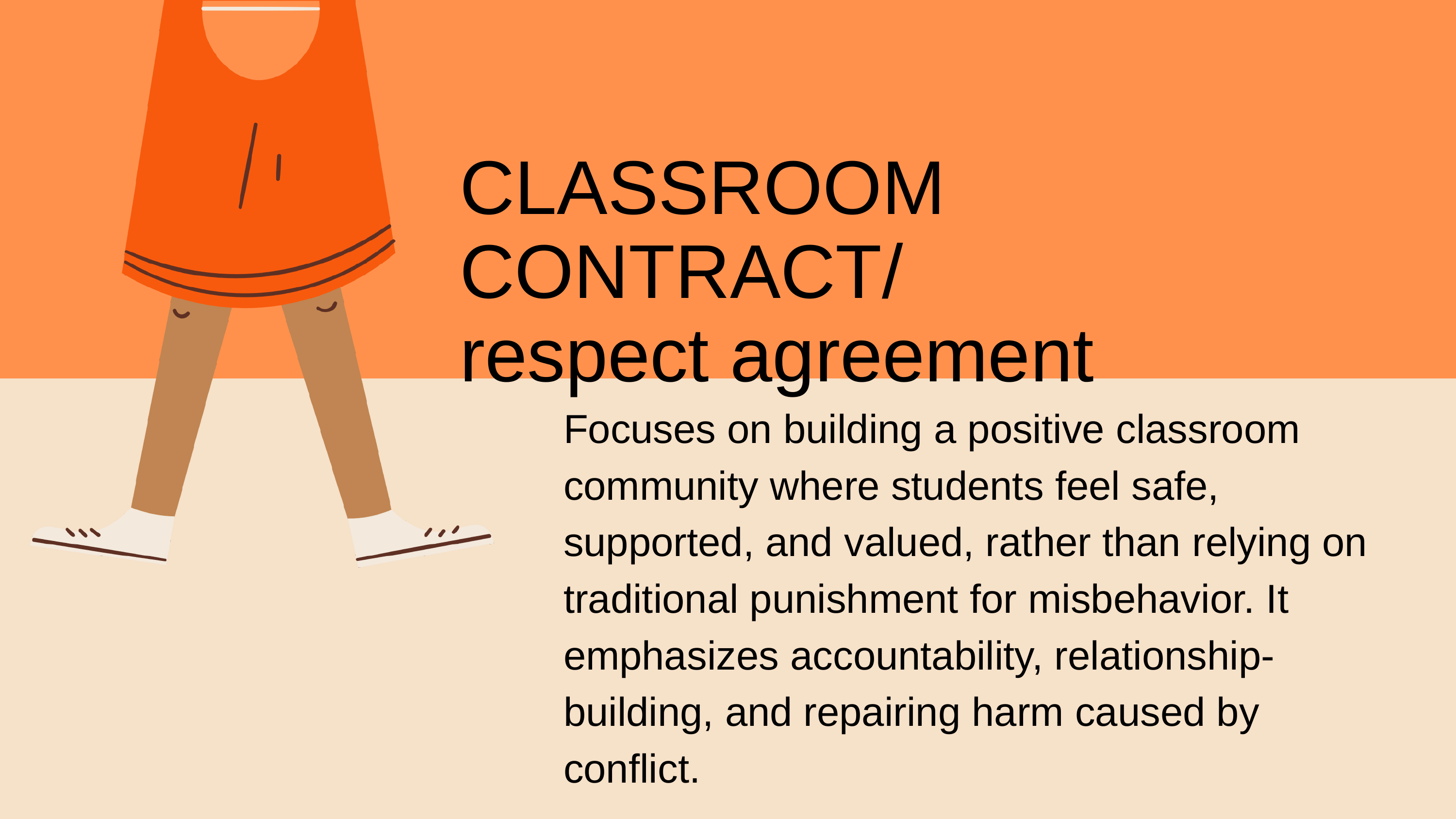

CLASSROOM CONTRACT/
respect agreement
Focuses on building a positive classroom community where students feel safe, supported, and valued, rather than relying on traditional punishment for misbehavior. It emphasizes accountability, relationship-building, and repairing harm caused by conflict.